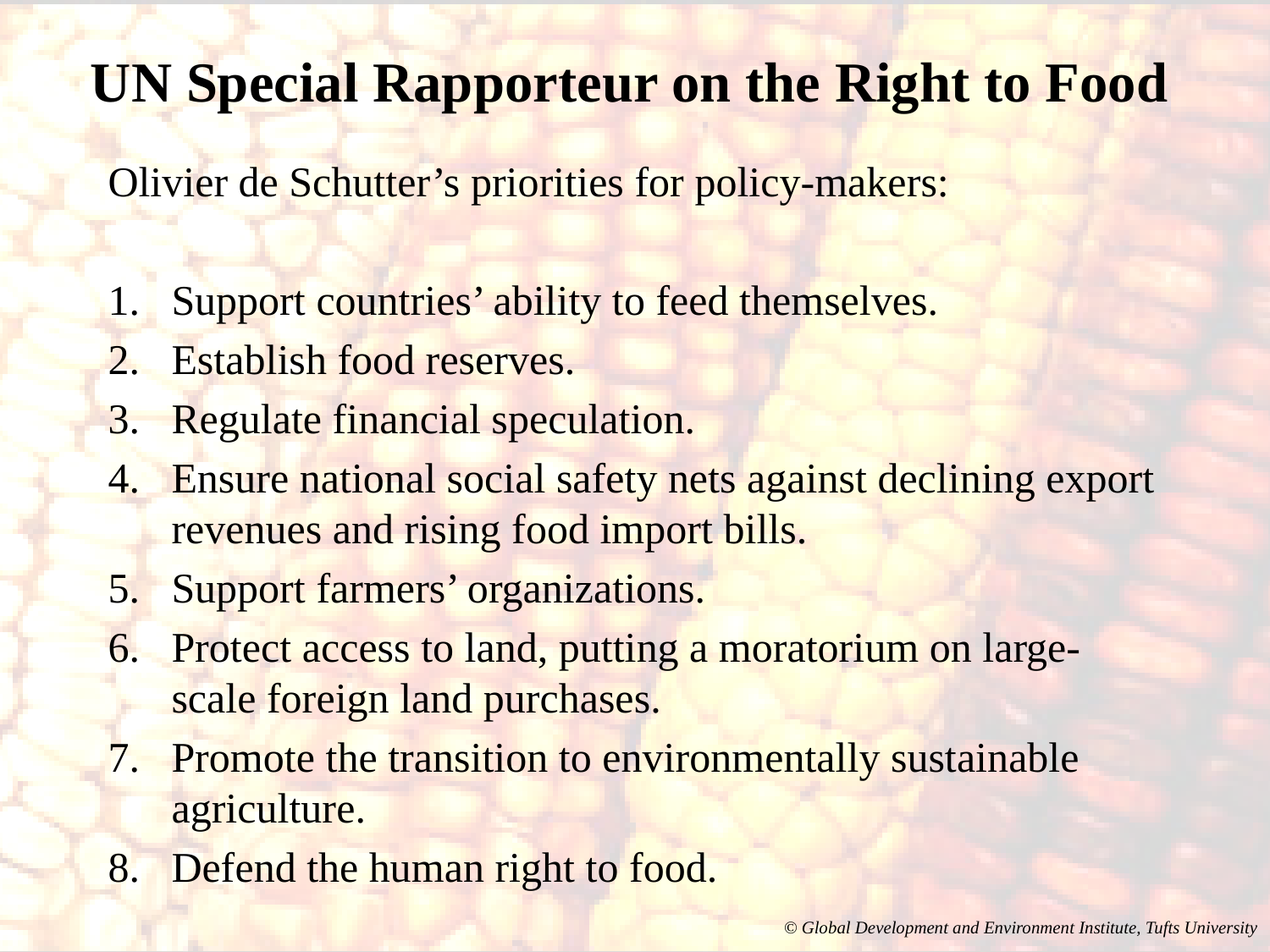

# UN Special Rapporteur on the Right to Food
Olivier de Schutter’s priorities for policy-makers:

Support countries’ ability to feed themselves.
Establish food reserves.
Regulate financial speculation.
Ensure national social safety nets against declining export revenues and rising food import bills.
Support farmers’ organizations.
Protect access to land, putting a moratorium on large-scale foreign land purchases.
Promote the transition to environmentally sustainable agriculture.
Defend the human right to food.